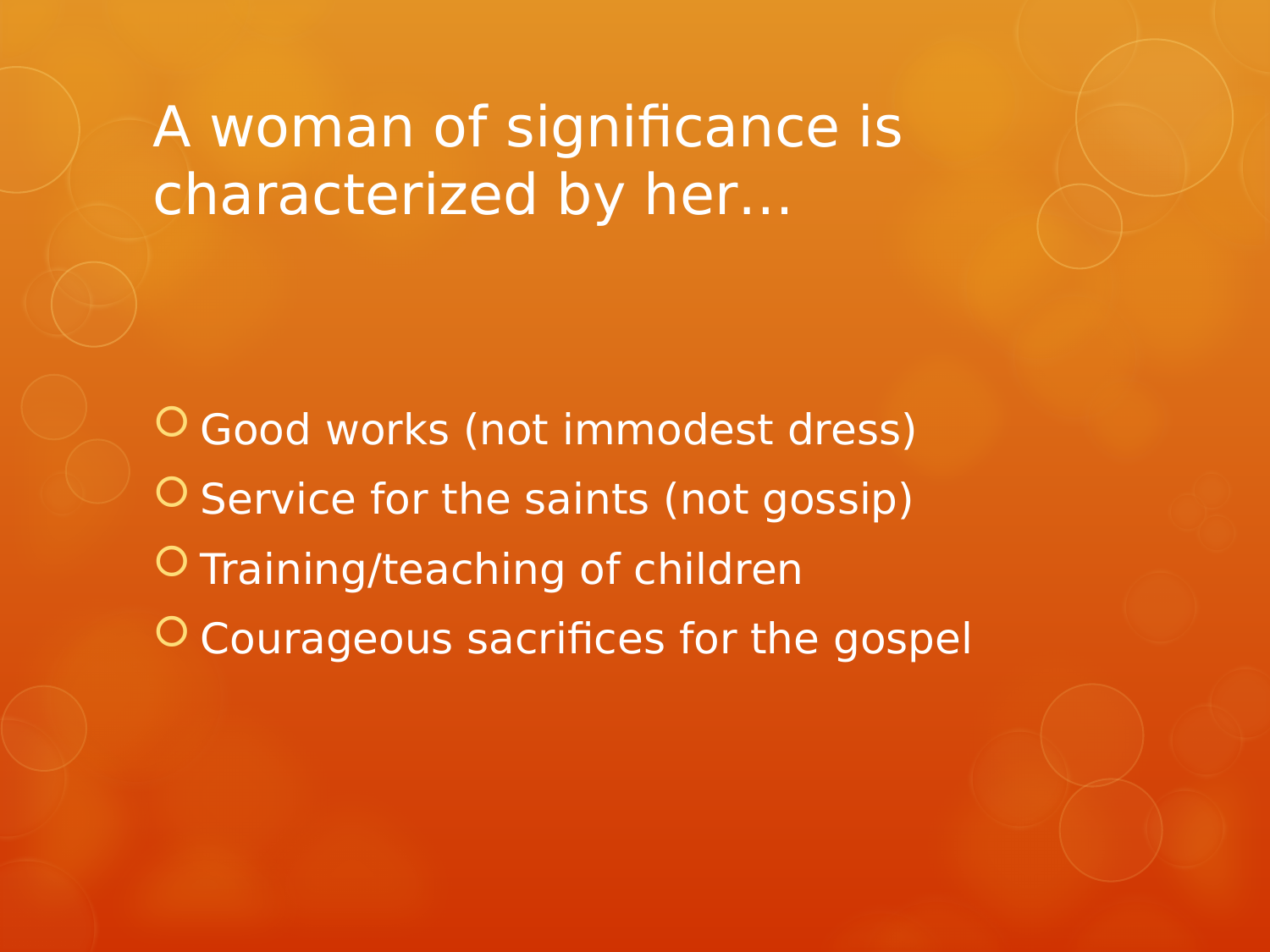

# A woman of significance is characterized by her…
Good works (not immodest dress)
Service for the saints (not gossip)
Training/teaching of children
Courageous sacrifices for the gospel